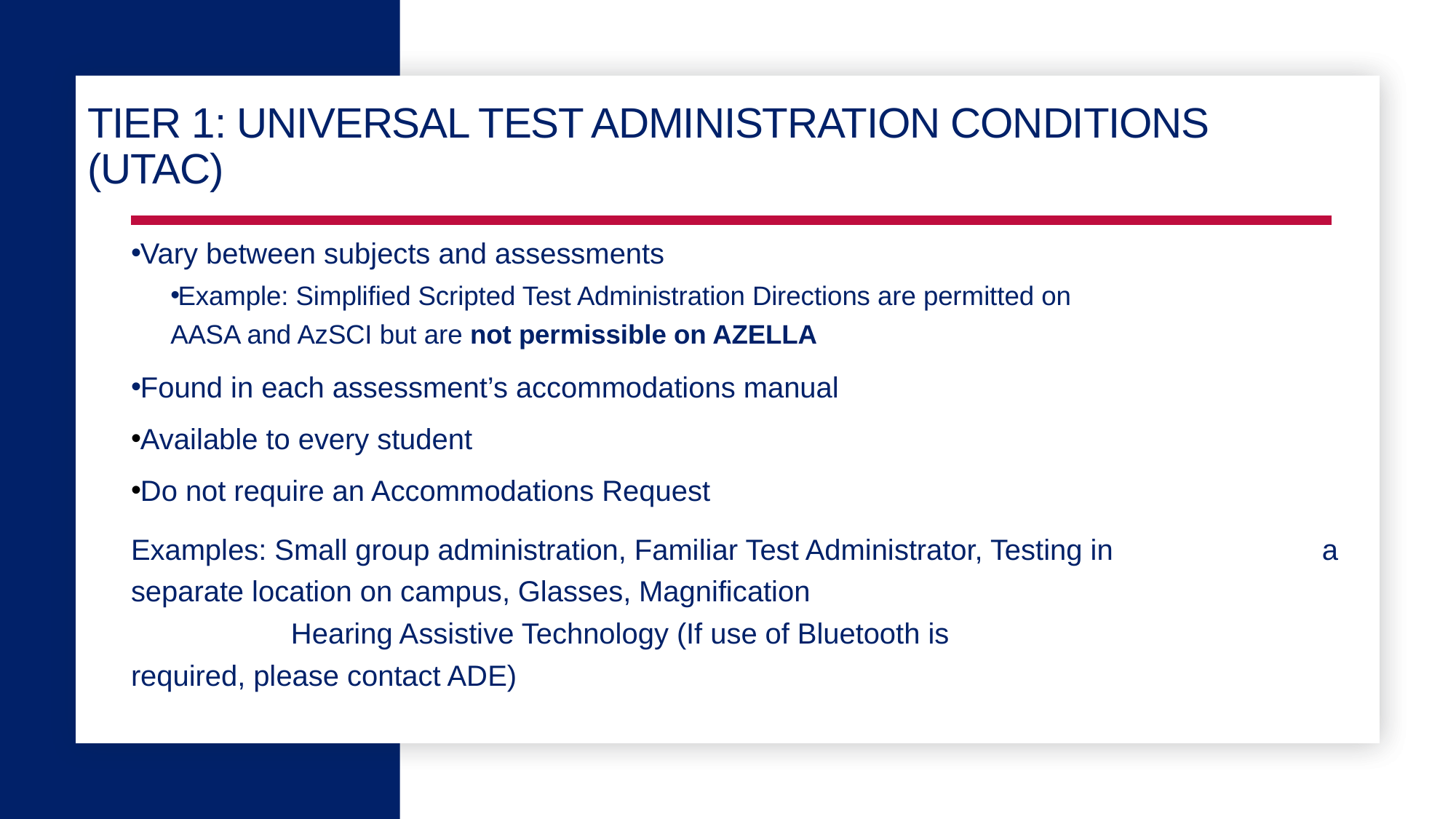

# TIER 1: Universal test administration conditions (Utac)
Vary between subjects and assessments
Example: Simplified Scripted Test Administration Directions are permitted on           	           AASA and AzSCI but are not permissible on AZELLA
Found in each assessment’s accommodations manual
Available to every student
Do not require an Accommodations Request
Examples: Small group administration, Familiar Test Administrator, Testing in 		       a separate location on campus, Glasses, Magnification
                    Hearing Assistive Technology (If use of Bluetooth is  		 	   	       required, please contact ADE)